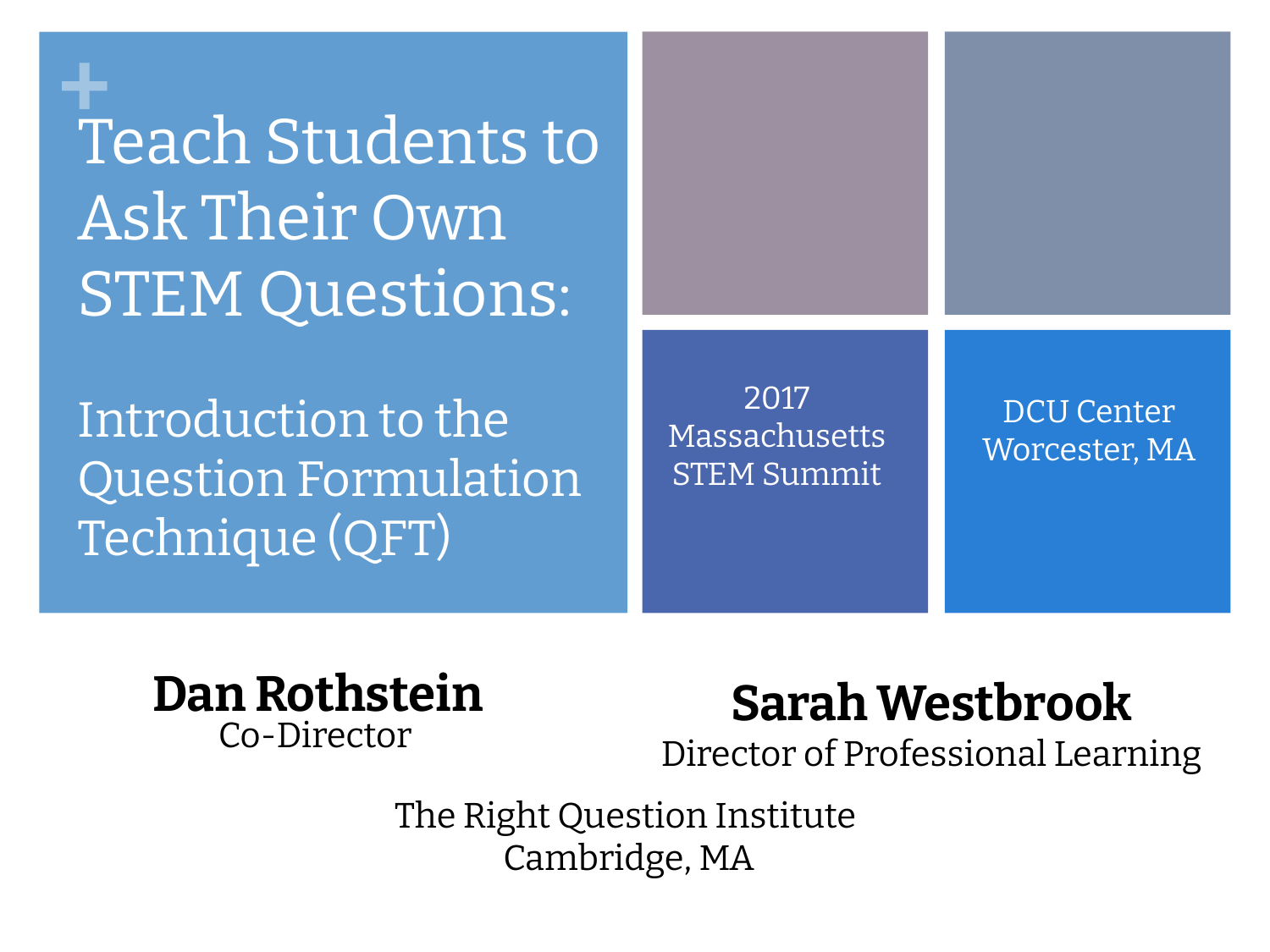

Teach Students to Ask Their Own STEM Questions:

Introduction to the Question Formulation Technique (QFT)

2017 Massachusetts STEM Summit
DCU Center Worcester, MA
Sarah Westbrook
Director of Professional Learning
# Dan Rothstein Co-Director
The Right Question Institute
Cambridge, MA